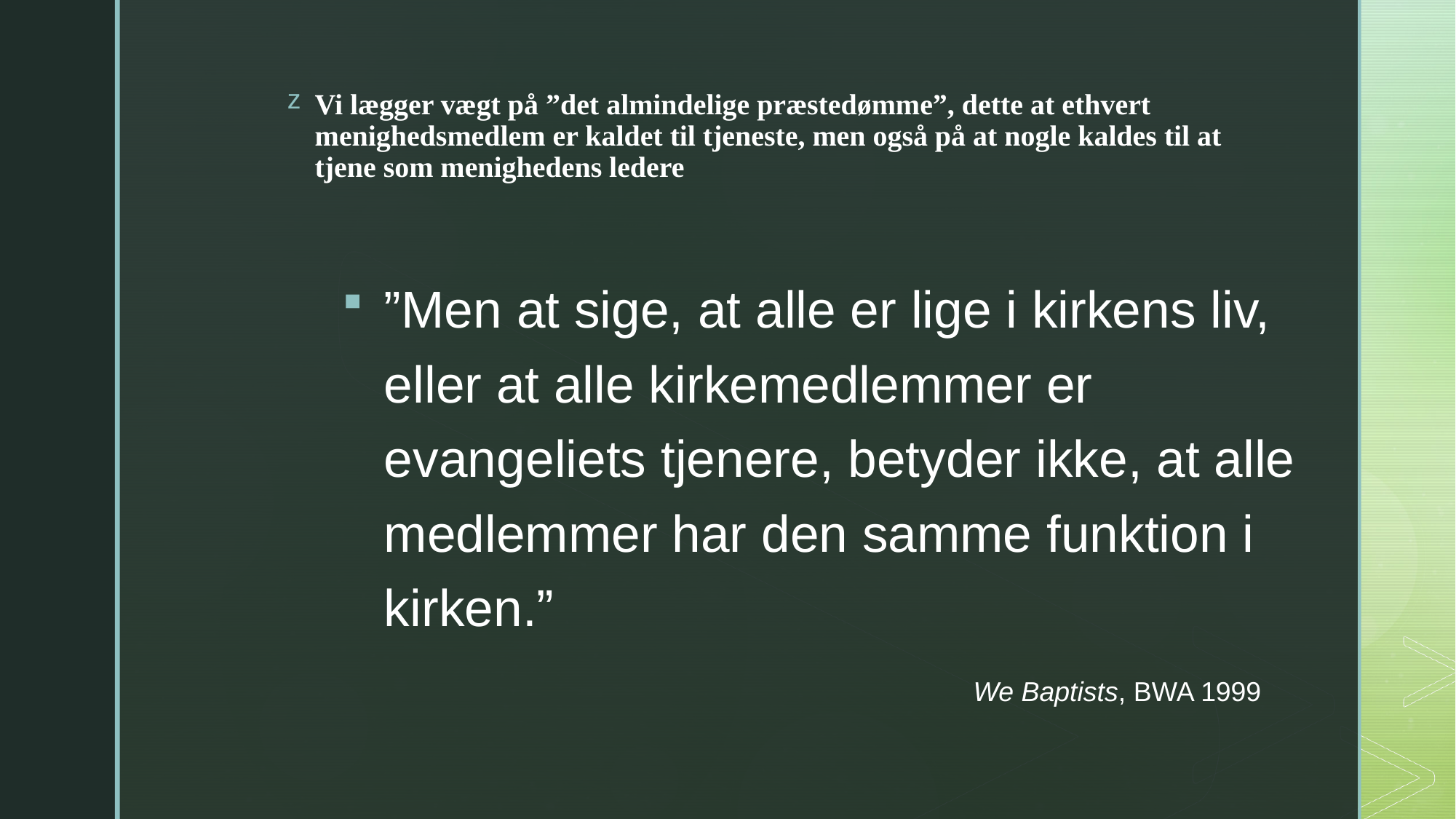

# Vi lægger vægt på ”det almindelige præstedømme”, dette at ethvert menighedsmedlem er kaldet til tjeneste, men også på at nogle kaldes til at tjene som menighedens ledere
”Men at sige, at alle er lige i kirkens liv, eller at alle kirkemedlemmer er evangeliets tjenere, betyder ikke, at alle medlemmer har den samme funktion i kirken.”                                                                                               We Baptists, BWA 1999